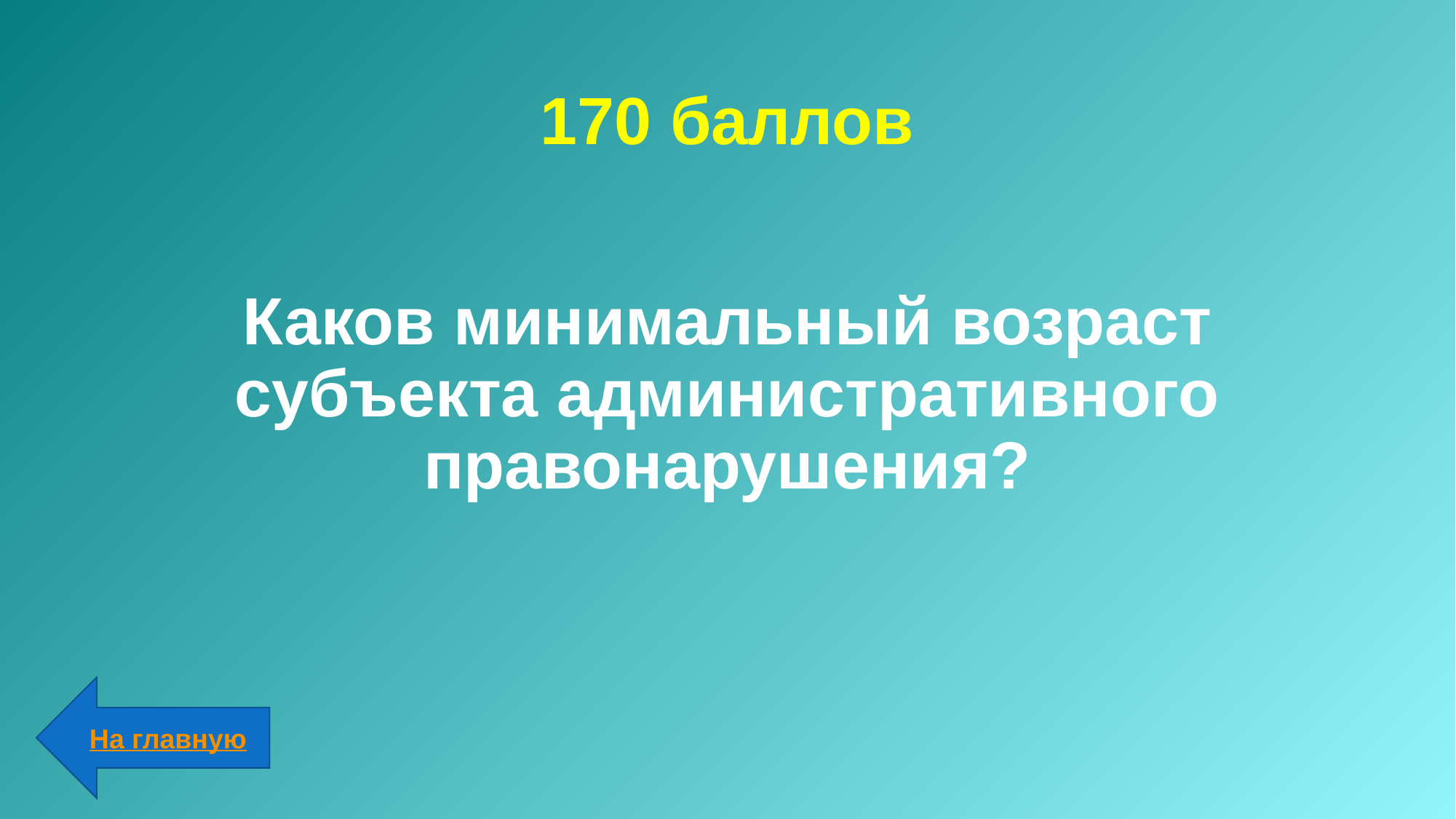

# 170 баллов
Каков минимальный возраст субъекта административного правонарушения?
На главную